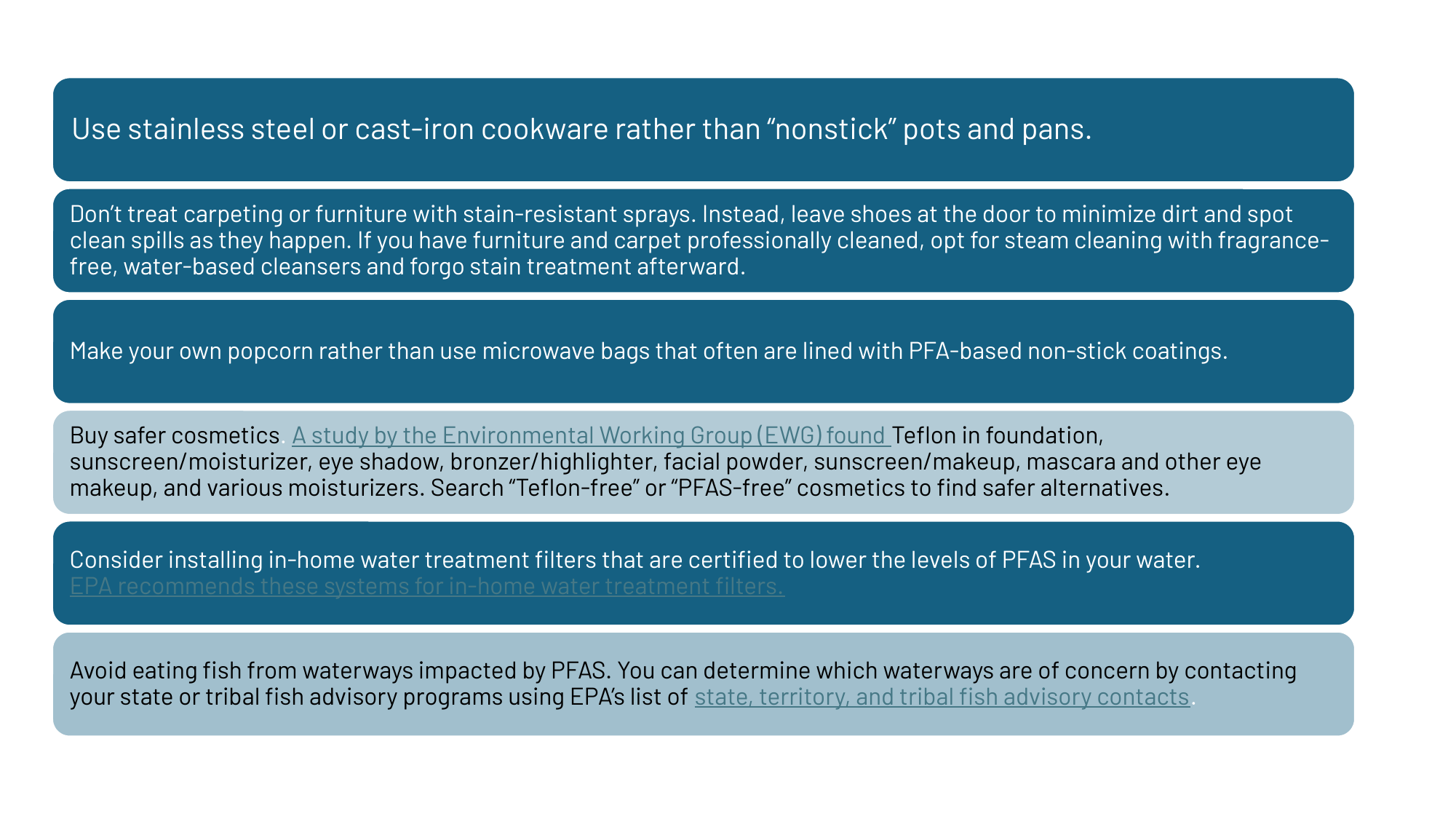

Use stainless steel or cast-iron cookware rather than “nonstick” pots and pans.
Don’t treat carpeting or furniture with stain-resistant sprays. Instead, leave shoes at the door to minimize dirt and spot clean spills as they happen. If you have furniture and carpet professionally cleaned, opt for steam cleaning with fragrance-free, water-based cleansers and forgo stain treatment afterward.
Make your own popcorn rather than use microwave bags that often are lined with PFA-based non-stick coatings.
Buy safer cosmetics. A study by the Environmental Working Group (EWG) found Teflon in foundation, sunscreen/moisturizer, eye shadow, bronzer/highlighter, facial powder, sunscreen/makeup, mascara and other eye makeup, and various moisturizers. Search “Teflon-free” or “PFAS-free” cosmetics to find safer alternatives.
Consider installing in-home water treatment filters that are certified to lower the levels of PFAS in your water. EPA recommends these systems for in-home water treatment filters.
Avoid eating fish from waterways impacted by PFAS. You can determine which waterways are of concern by contacting your state or tribal fish advisory programs using EPA’s list of state, territory, and tribal fish advisory contacts.